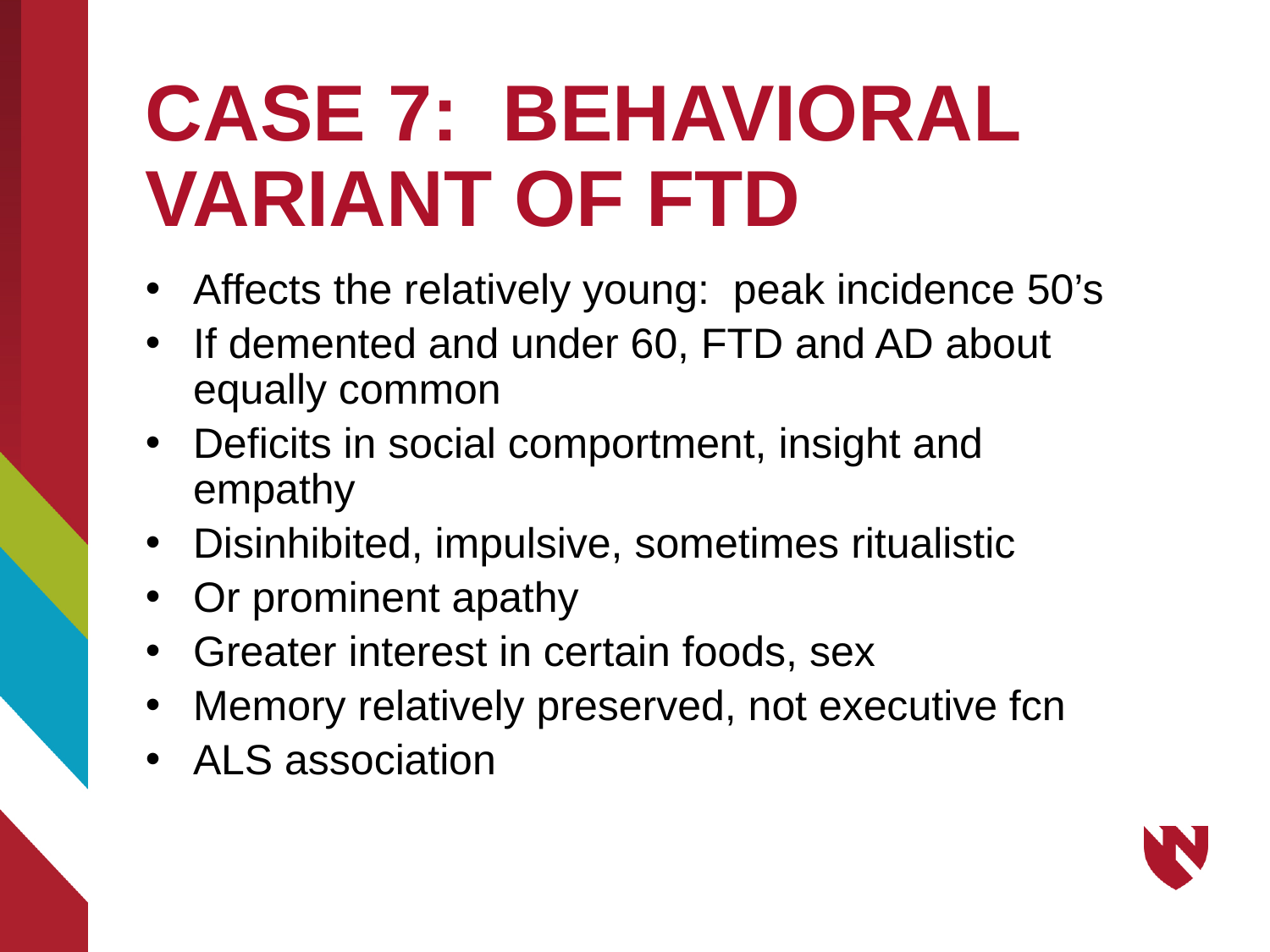

# CASE 7:  BEHAVIORAL VARIANT OF FTD
Affects the relatively young:  peak incidence 50’s
If demented and under 60, FTD and AD about equally common
Deficits in social comportment, insight and empathy
Disinhibited, impulsive, sometimes ritualistic
Or prominent apathy
Greater interest in certain foods, sex
Memory relatively preserved, not executive fcn
ALS association